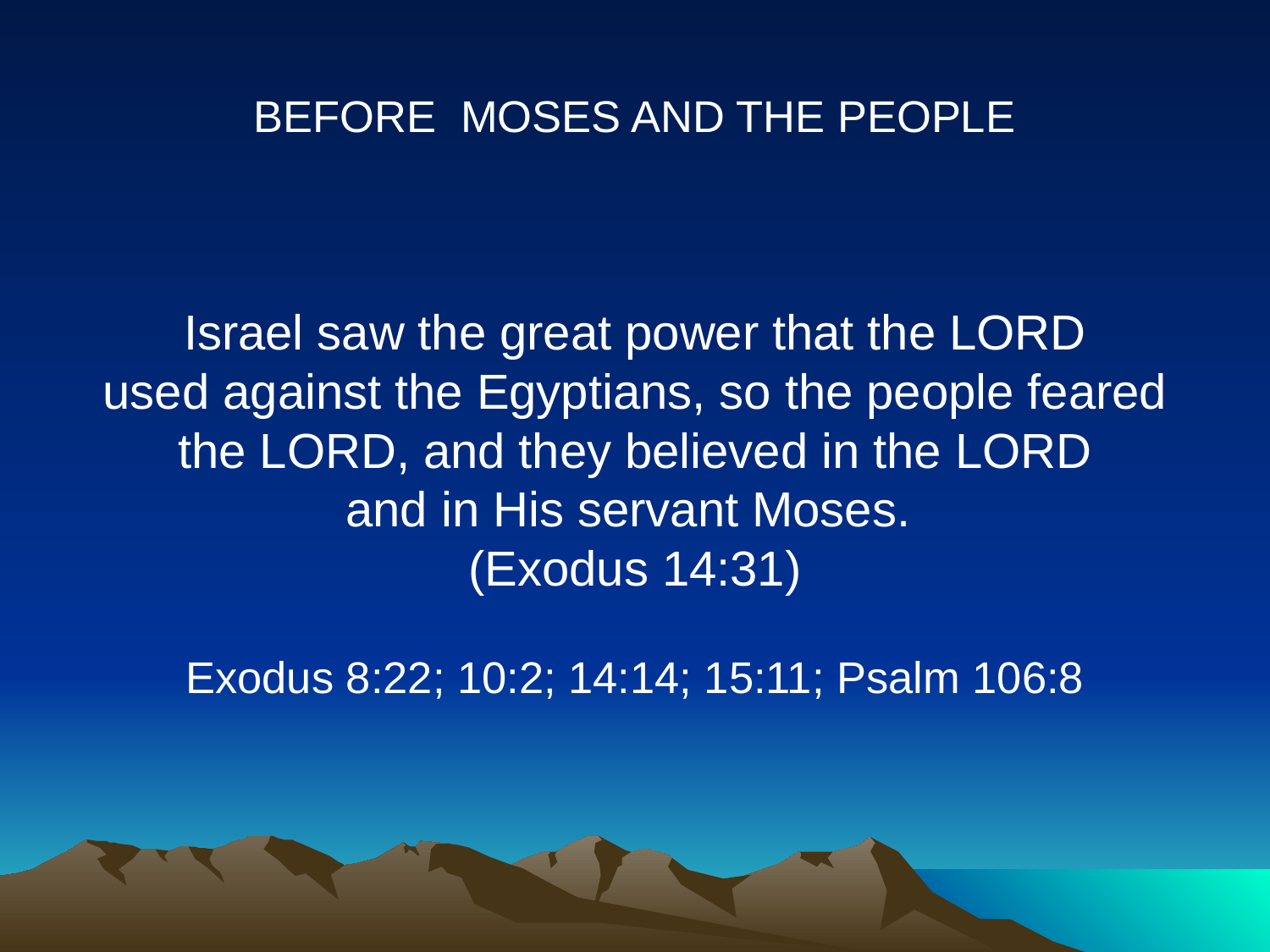

BEFORE  MOSES AND THE PEOPLE

Israel saw the great power that the LORD
used against the Egyptians, so the people feared
the LORD, and they believed in the LORD
and in His servant Moses.
(Exodus 14:31)

Exodus 8:22; 10:2; 14:14; 15:11; Psalm 106:8